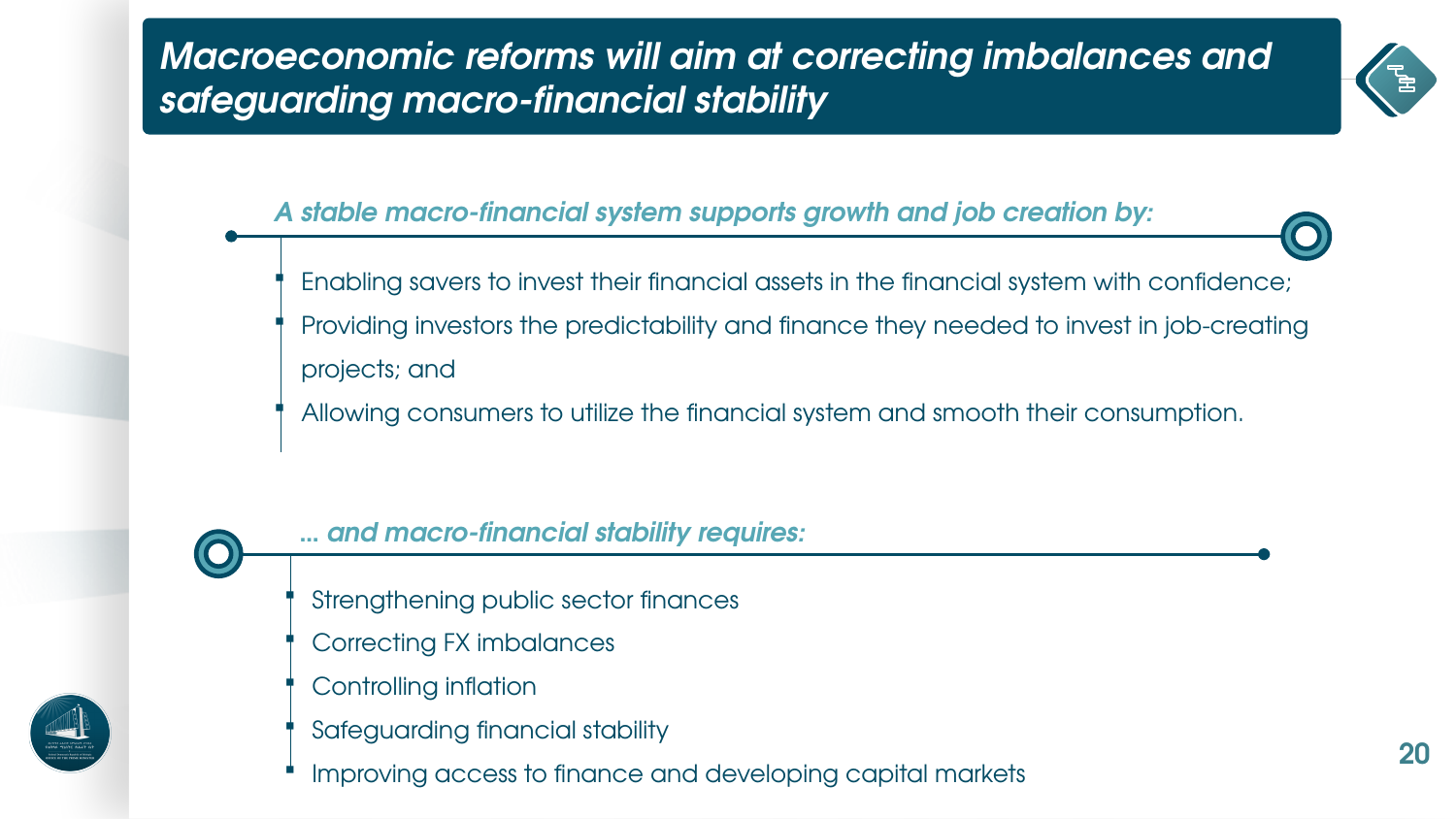

Macroeconomic reforms will aim at correcting imbalances and safeguarding macro-financial stability

A stable macro-financial system supports growth and job creation by:

Enabling savers to invest their financial assets in the financial system with confidence;
Providing investors the predictability and finance they needed to invest in job-creating projects; and
Allowing consumers to utilize the financial system and smooth their consumption.
… and macro-financial stability requires:
Strengthening public sector finances
Correcting FX imbalances
Controlling inflation
Safeguarding financial stability
Improving access to finance and developing capital markets

20